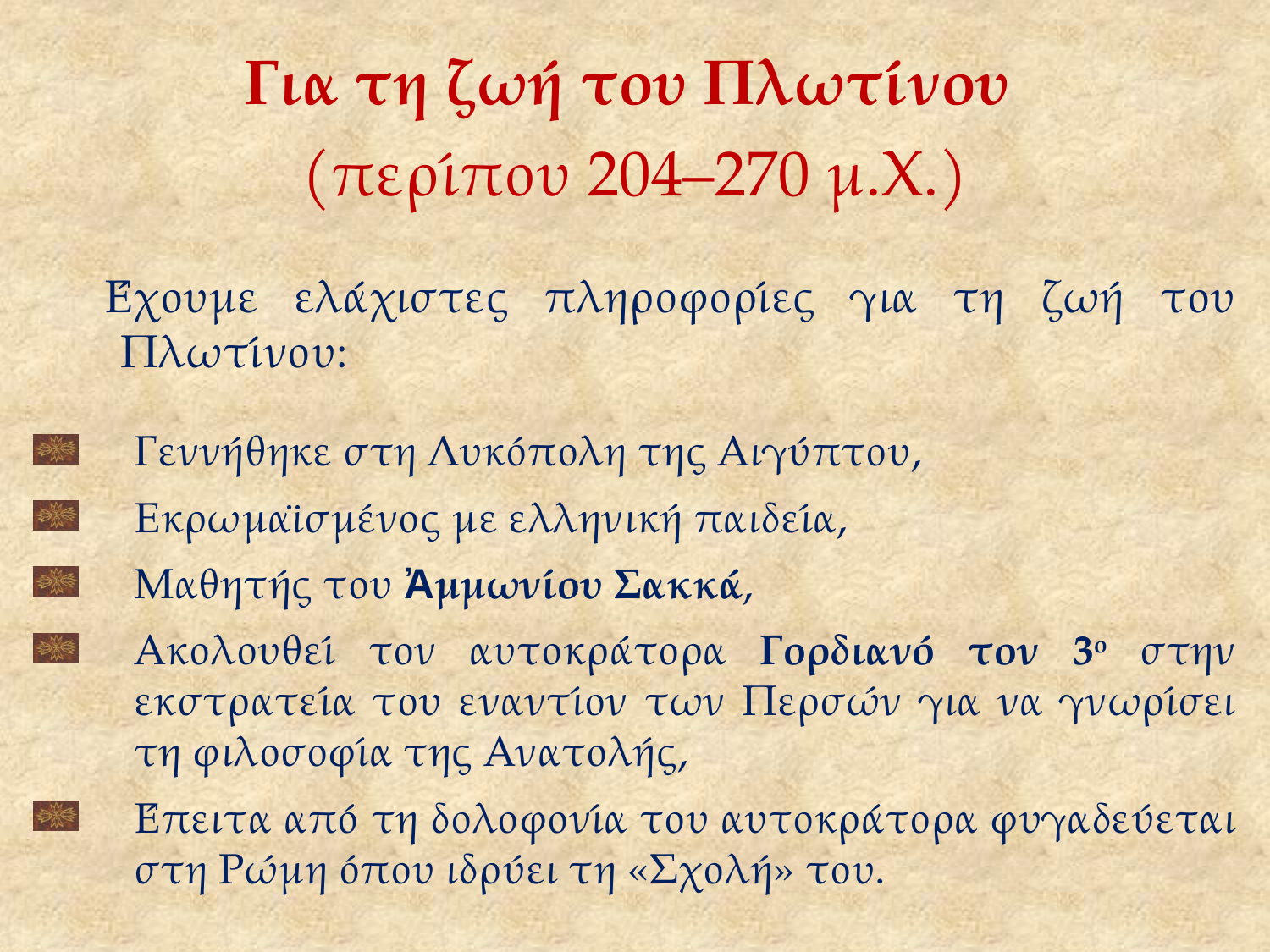

# Για τη ζωή του Πλωτίνου (περίπου 204–270 μ.Χ.)

  Έχουμε ελάχιστες πληροφορίες για τη ζωή του Πλωτίνου:

Γεννήθηκε στη Λυκόπολη της Αιγύπτου,
Εκρωμαϊσμένος με ελληνική παιδεία,
Μαθητής του Ἀμμωνίου Σακκά,
Ακολουθεί τον αυτοκράτορα Γορδιανό τον 3ο στην εκστρατεία του εναντίον των Περσών για να γνωρίσει τη φιλοσοφία της Ανατολής,
Έπειτα από τη δολοφονία του αυτοκράτορα φυγαδεύεται στη Ρώμη όπου ιδρύει τη «Σχολή» του.